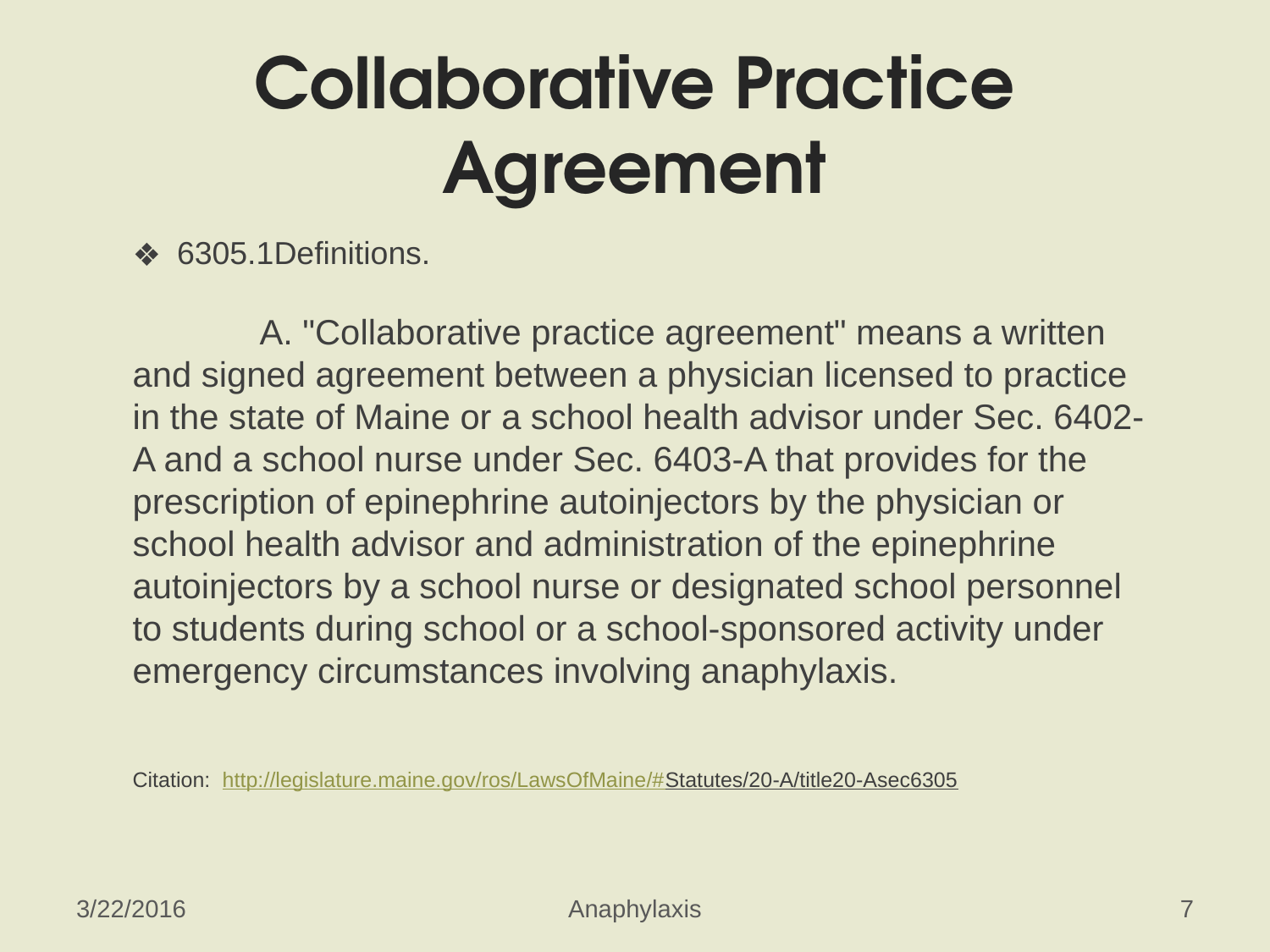

# Collaborative Practice Agreement
6305.1Definitions.

	A. "Collaborative practice agreement" means a written and signed agreement between a physician licensed to practice in the state of Maine or a school health advisor under Sec. 6402-A and a school nurse under Sec. 6403-A that provides for the prescription of epinephrine autoinjectors by the physician or school health advisor and administration of the epinephrine autoinjectors by a school nurse or designated school personnel to students during school or a school-sponsored activity under emergency circumstances involving anaphylaxis.

Citation:  http://legislature.maine.gov/ros/LawsOfMaine/#Statutes/20-A/title20-Asec6305
3/22/2016
Anaphylaxis
7